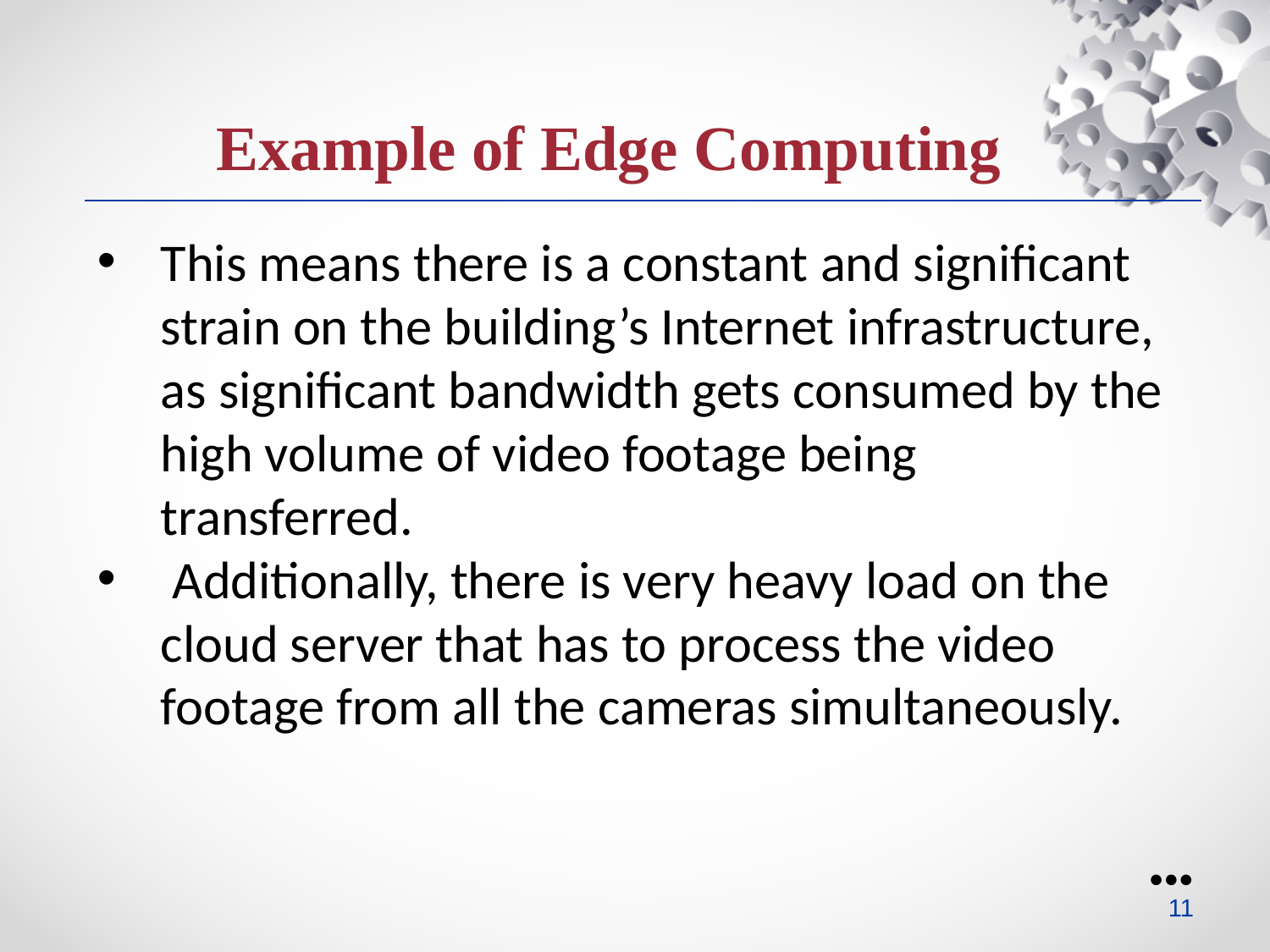

Example of Edge Computing
This means there is a constant and significant strain on the building’s Internet infrastructure, as significant bandwidth gets consumed by the high volume of video footage being transferred.
 Additionally, there is very heavy load on the cloud server that has to process the video footage from all the cameras simultaneously.

●●●
11